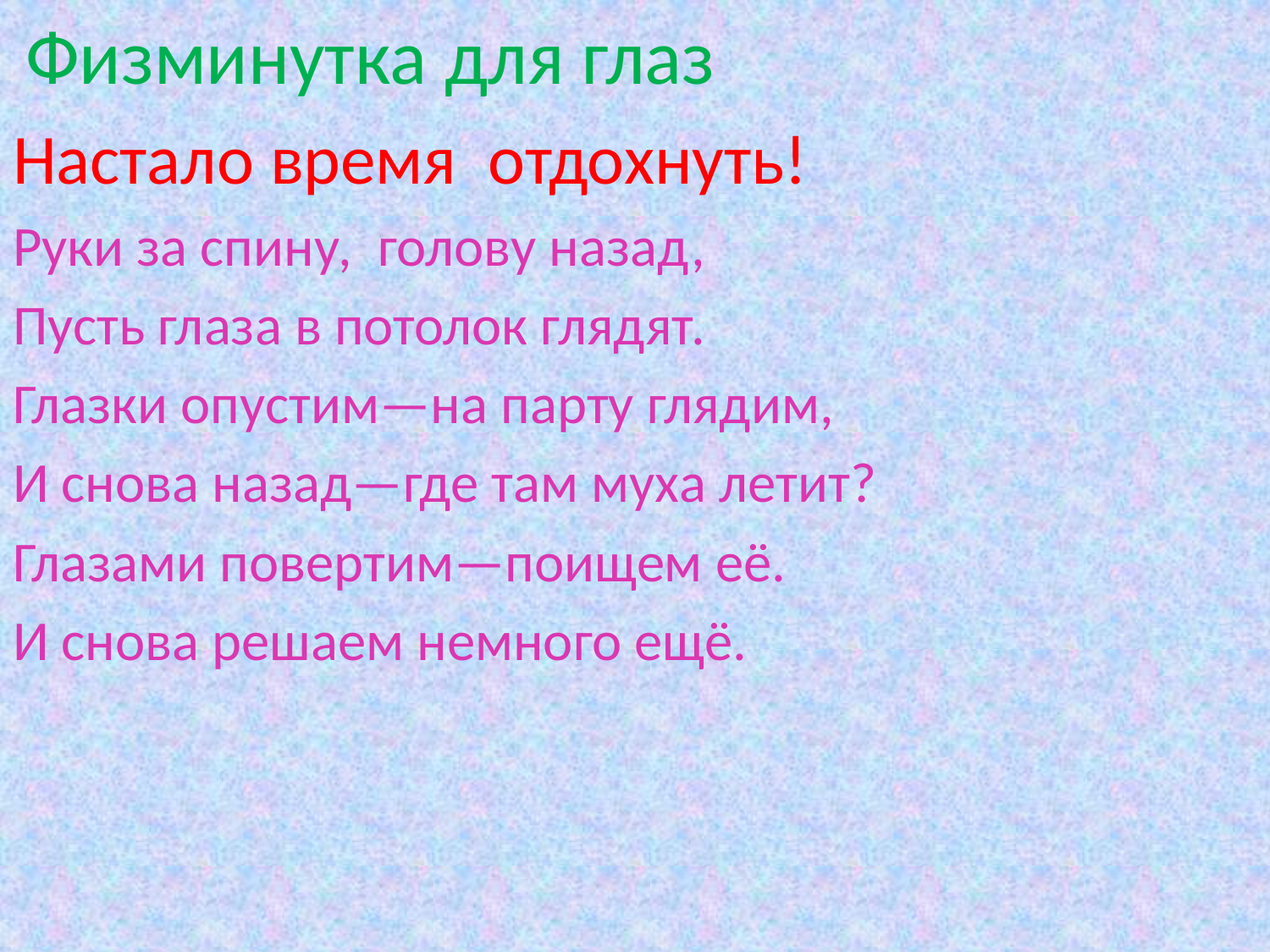

Физминутка для глаз
Настало время  отдохнуть!
Руки за спину,  голову назад,
Пусть глаза в потолок глядят.
Глазки опустим—на парту глядим,
И снова назад—где там муха летит?
Глазами повертим—поищем её.
И снова решаем немного ещё.
#